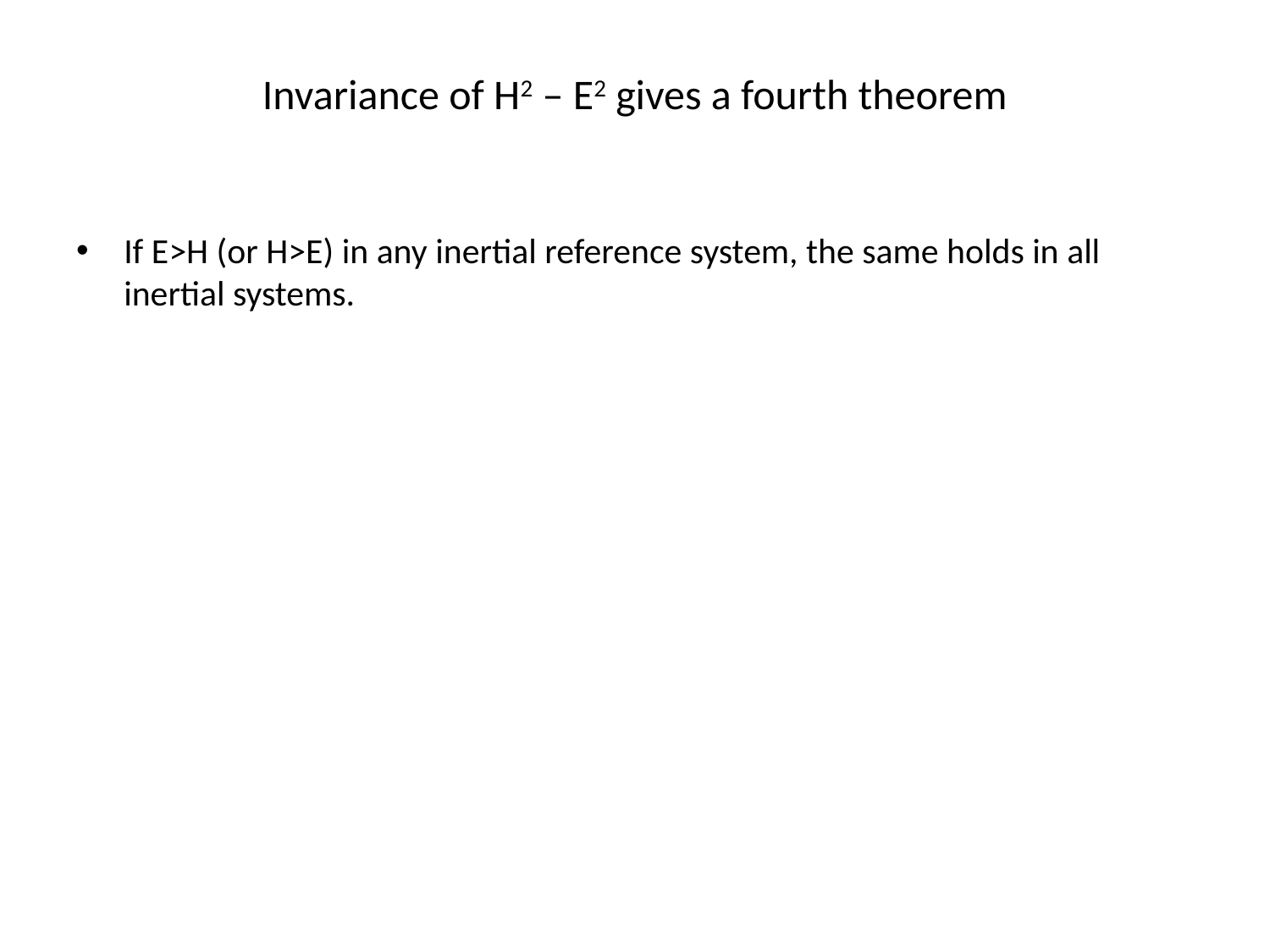

# Invariance of H2 – E2 gives a fourth theorem
If E>H (or H>E) in any inertial reference system, the same holds in all inertial systems.